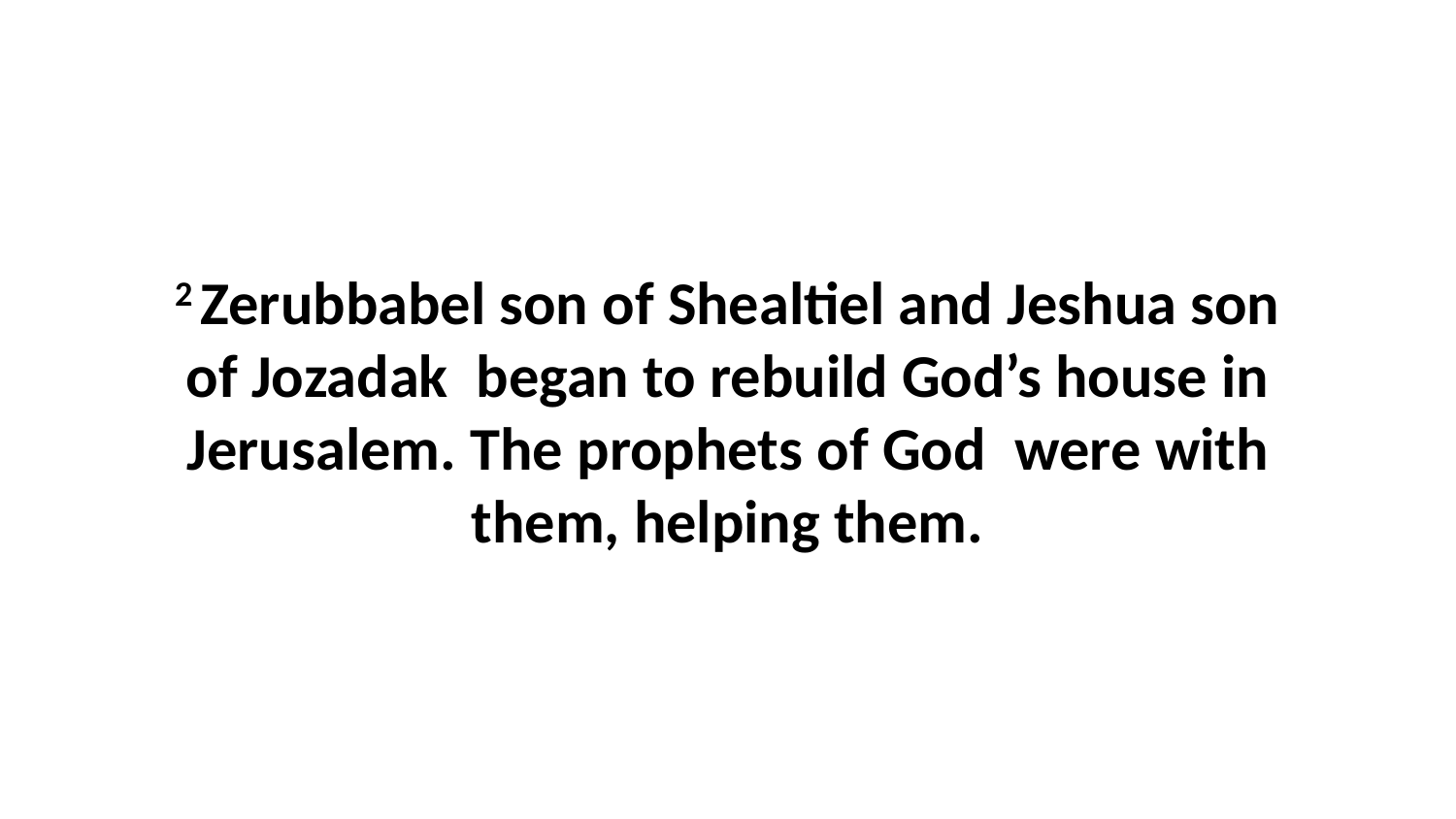

2 Zerubbabel son of Shealtiel and Jeshua son of Jozadak  began to rebuild God’s house in Jerusalem. The prophets of God  were with them, helping them.